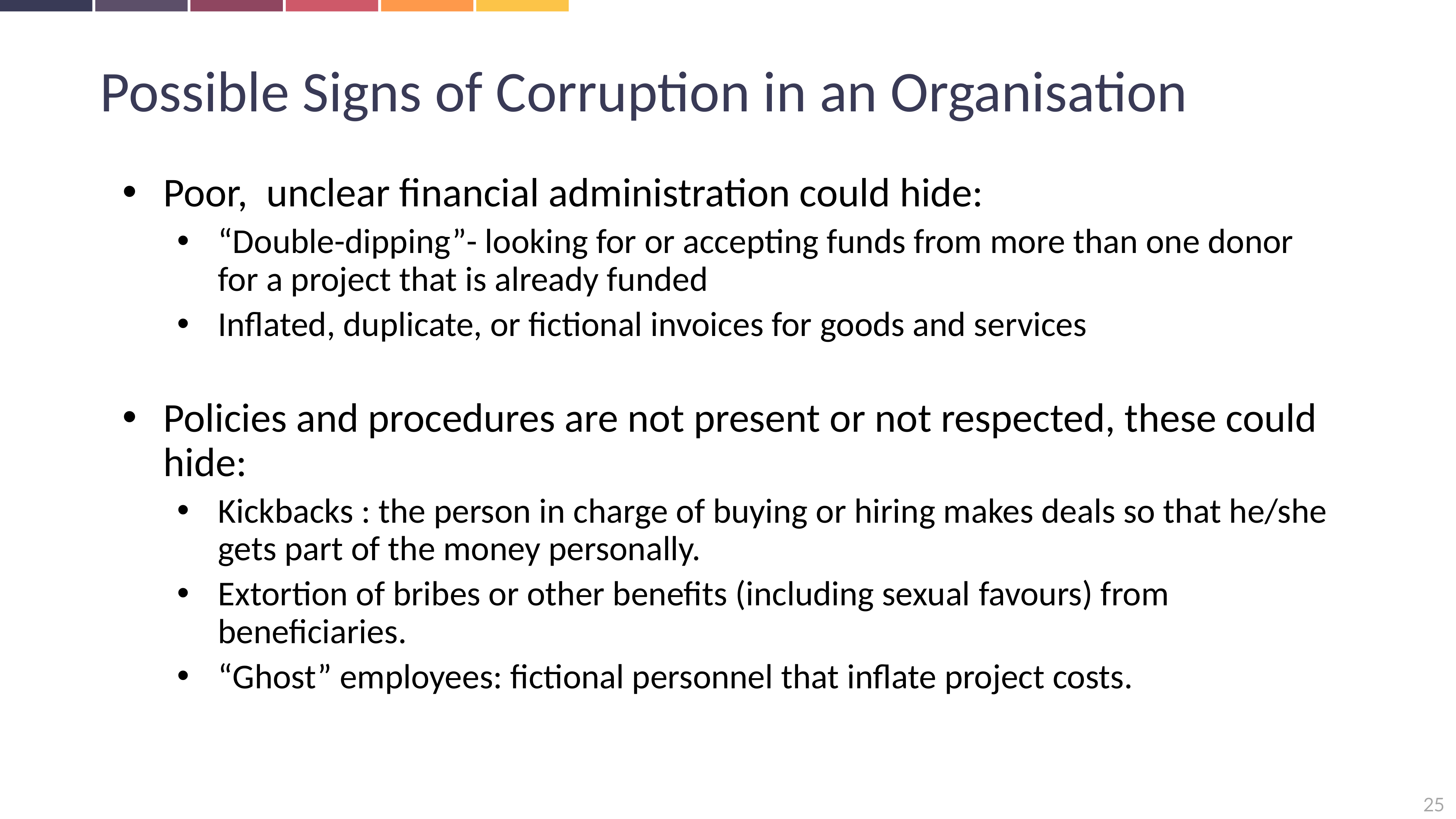

Possible Signs of Corruption in an Organisation
Poor,  unclear financial administration could hide:
“Double-dipping”- looking for or accepting funds from more than one donor for a project that is already funded
Inflated, duplicate, or fictional invoices for goods and services
Policies and procedures are not present or not respected, these could hide:
Kickbacks : the person in charge of buying or hiring makes deals so that he/she gets part of the money personally.
Extortion of bribes or other benefits (including sexual favours) from beneficiaries.
“Ghost” employees: fictional personnel that inflate project costs.